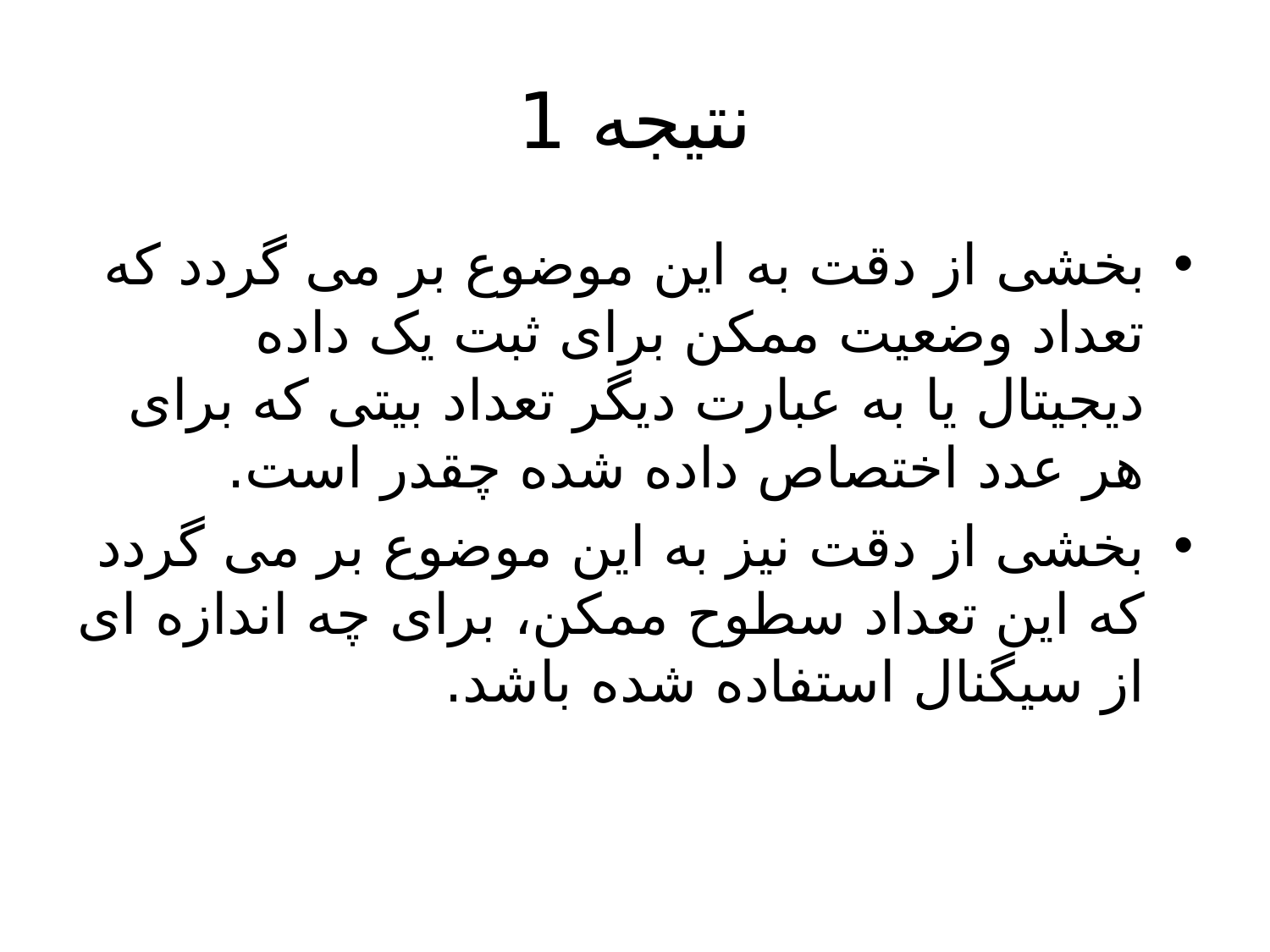

# نتیجه 1
بخشی از دقت به این موضوع بر می گردد که تعداد وضعیت ممکن برای ثبت یک داده دیجیتال یا به عبارت دیگر تعداد بیتی که برای هر عدد اختصاص داده شده چقدر است.
بخشی از دقت نیز به این موضوع بر می گردد که این تعداد سطوح ممکن، برای چه اندازه ای از سیگنال استفاده شده باشد.